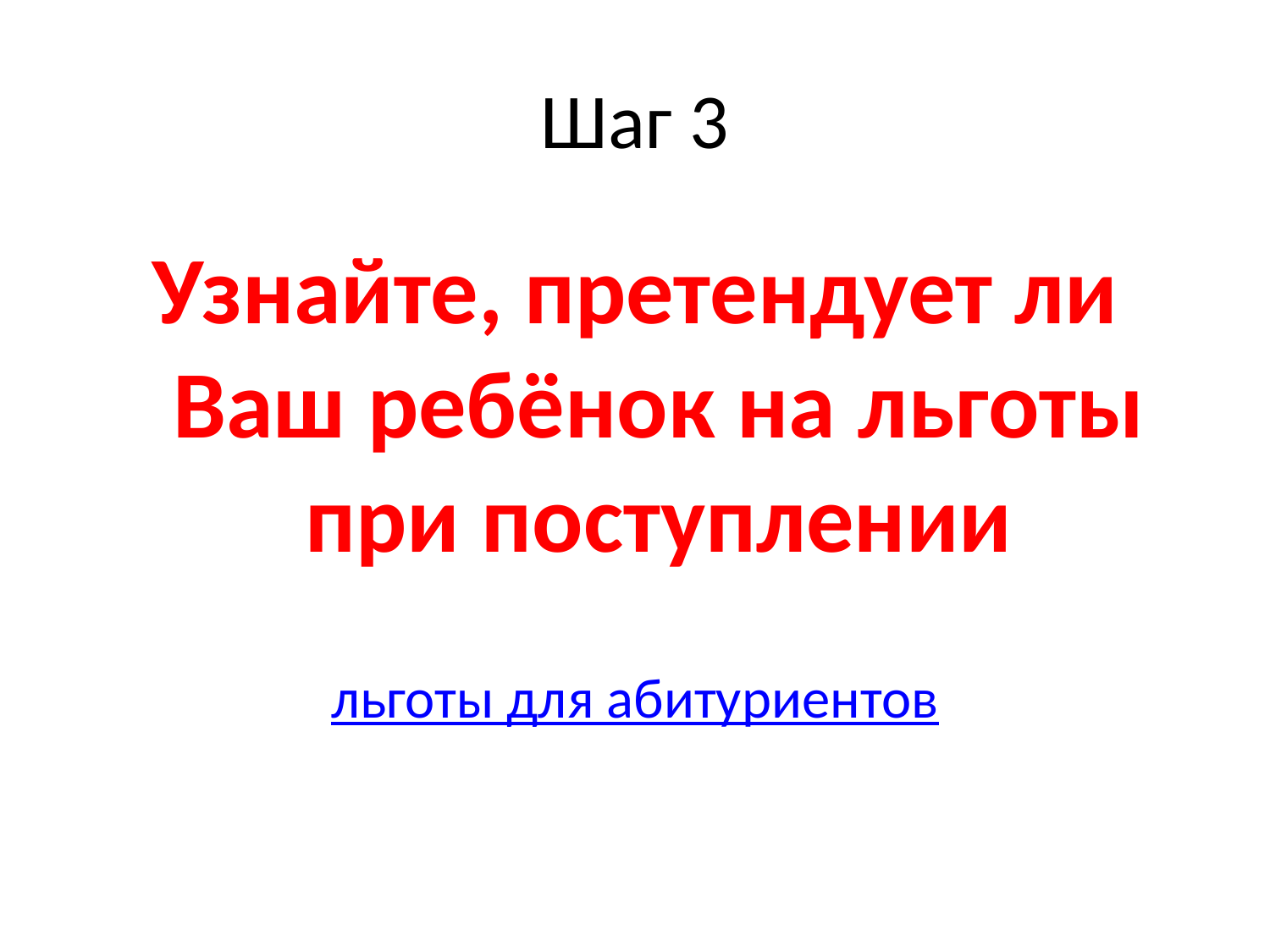

# Шаг 3
Узнайте, претендует ли Ваш ребёнок на льготы при поступлении

льготы для абитуриентов